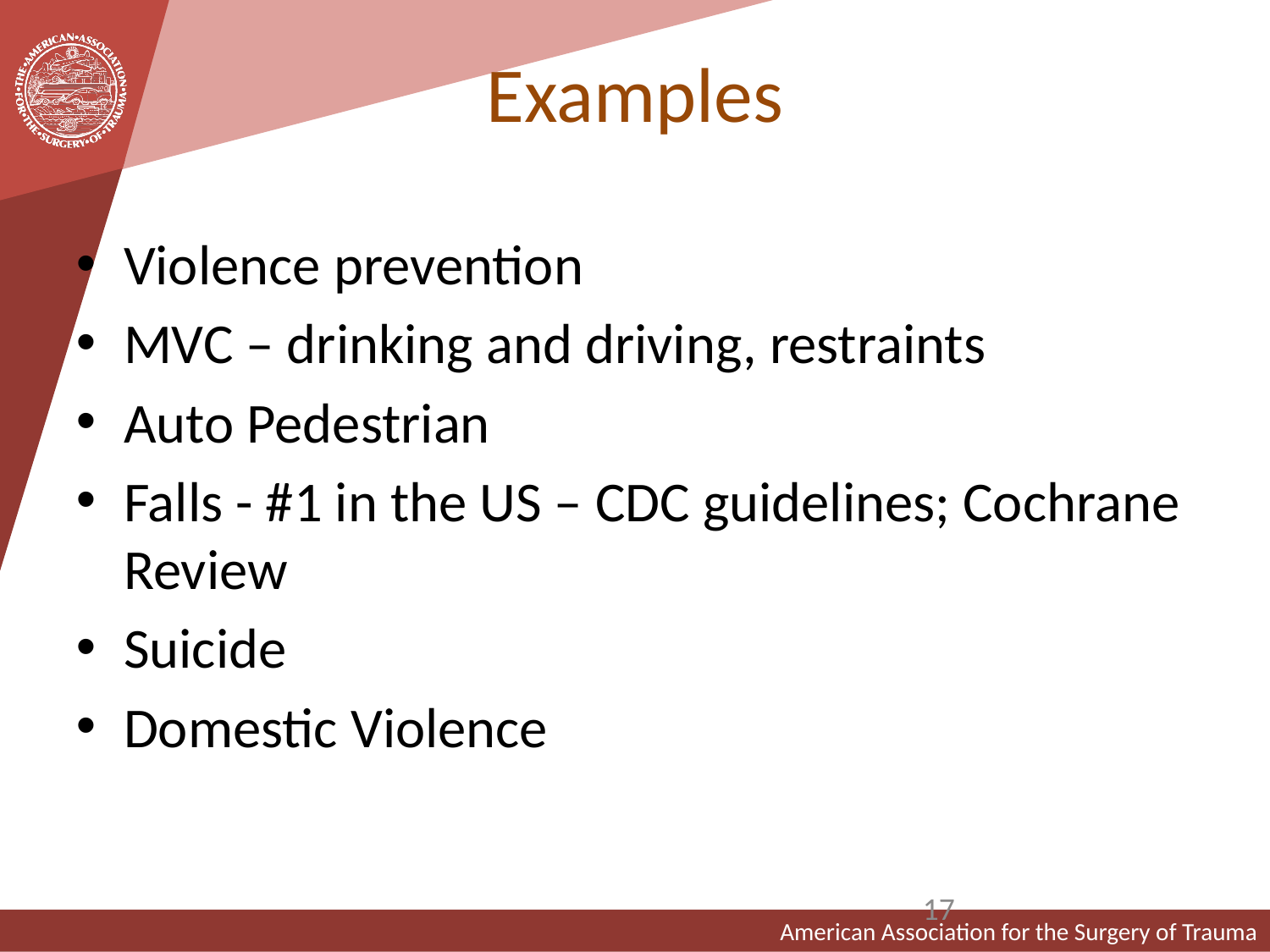

# Examples
Violence prevention
MVC – drinking and driving, restraints
Auto Pedestrian
Falls - #1 in the US – CDC guidelines; Cochrane Review
Suicide
Domestic Violence
17